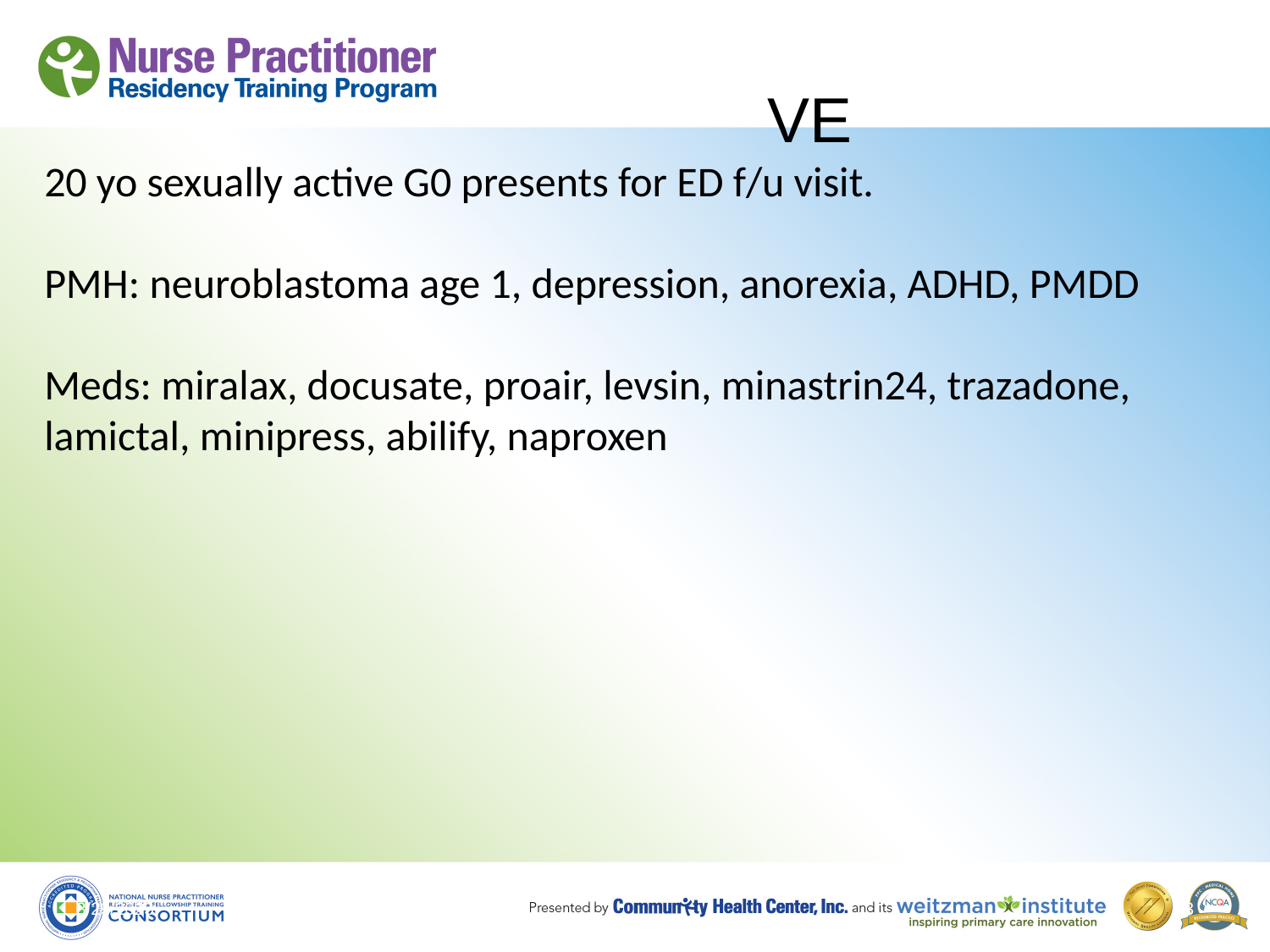

# VE
20 yo sexually active G0 presents for ED f/u visit.

PMH: neuroblastoma age 1, depression, anorexia, ADHD, PMDD

Meds: miralax, docusate, proair, levsin, minastrin24, trazadone, lamictal, minipress, abilify, naproxen

3/29/2023
63